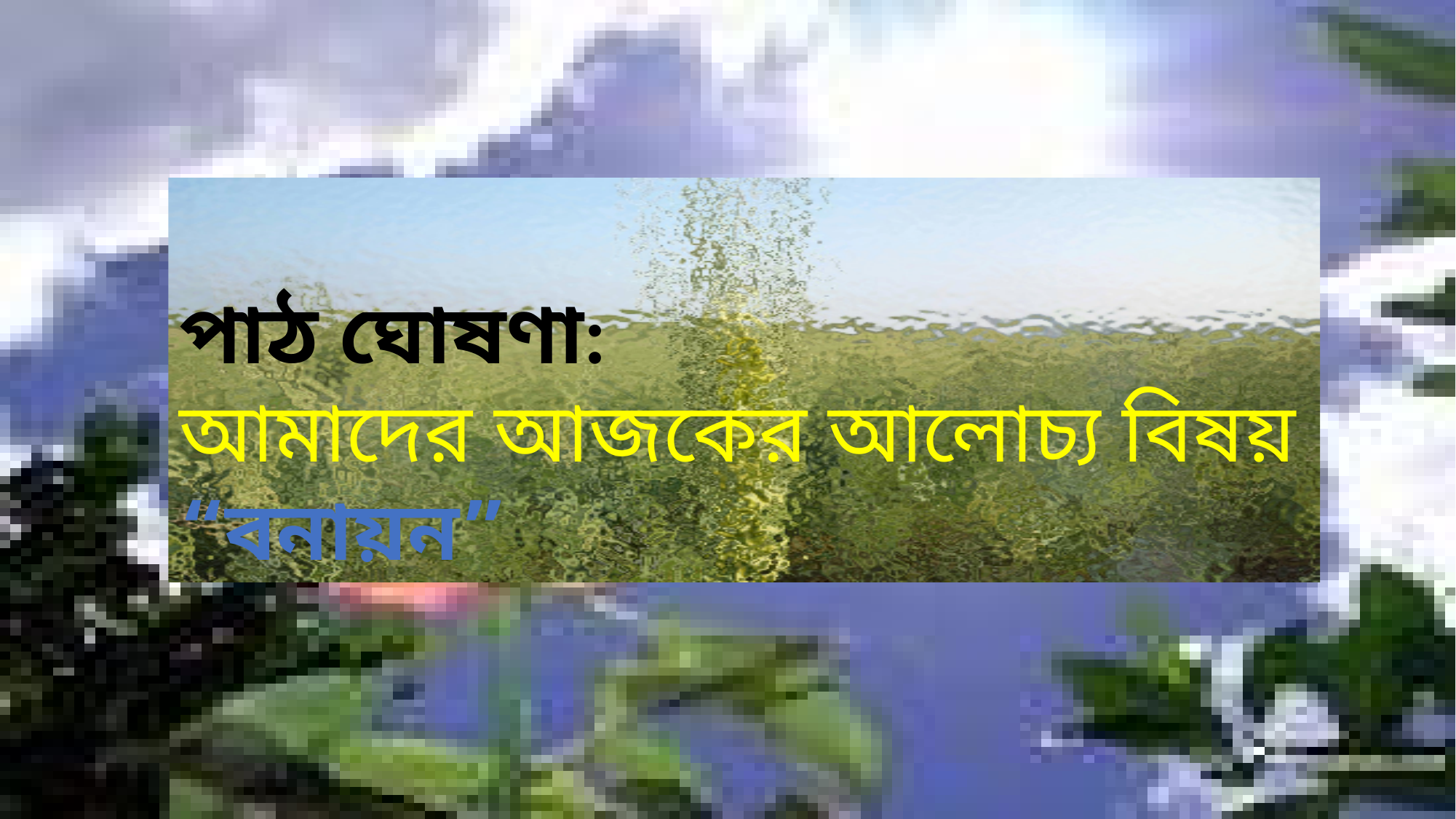

পাঠ ঘোষণা:
আমাদের আজকের আলোচ্য বিষয় “বনায়ন”